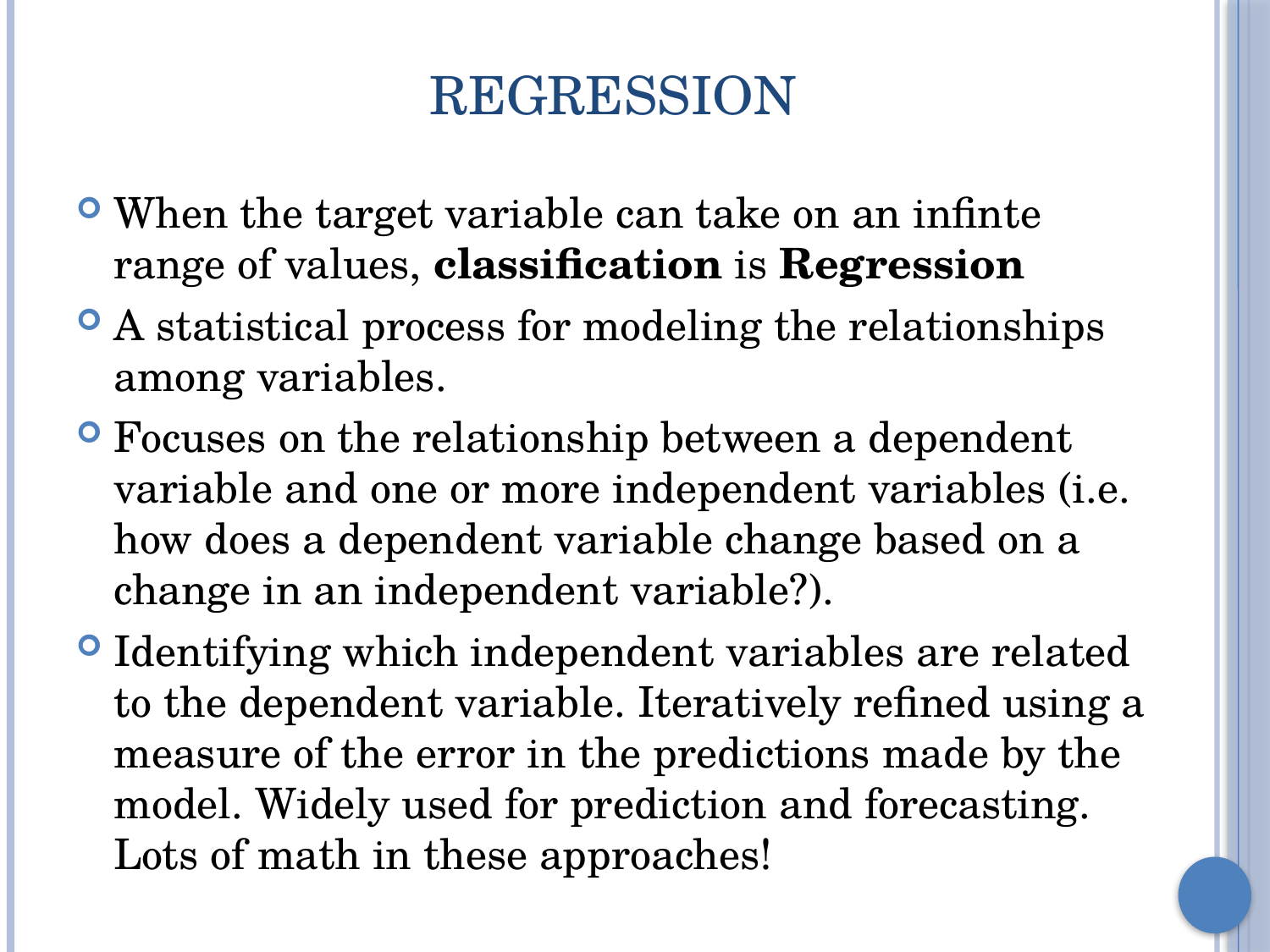

# Regression
When the target variable can take on an infinte range of values, classification is Regression
A statistical process for modeling the relationships among variables.
Focuses on the relationship between a dependent variable and one or more independent variables (i.e. how does a dependent variable change based on a change in an independent variable?).
Identifying which independent variables are related to the dependent variable. Iteratively refined using a measure of the error in the predictions made by the model. Widely used for prediction and forecasting. Lots of math in these approaches!